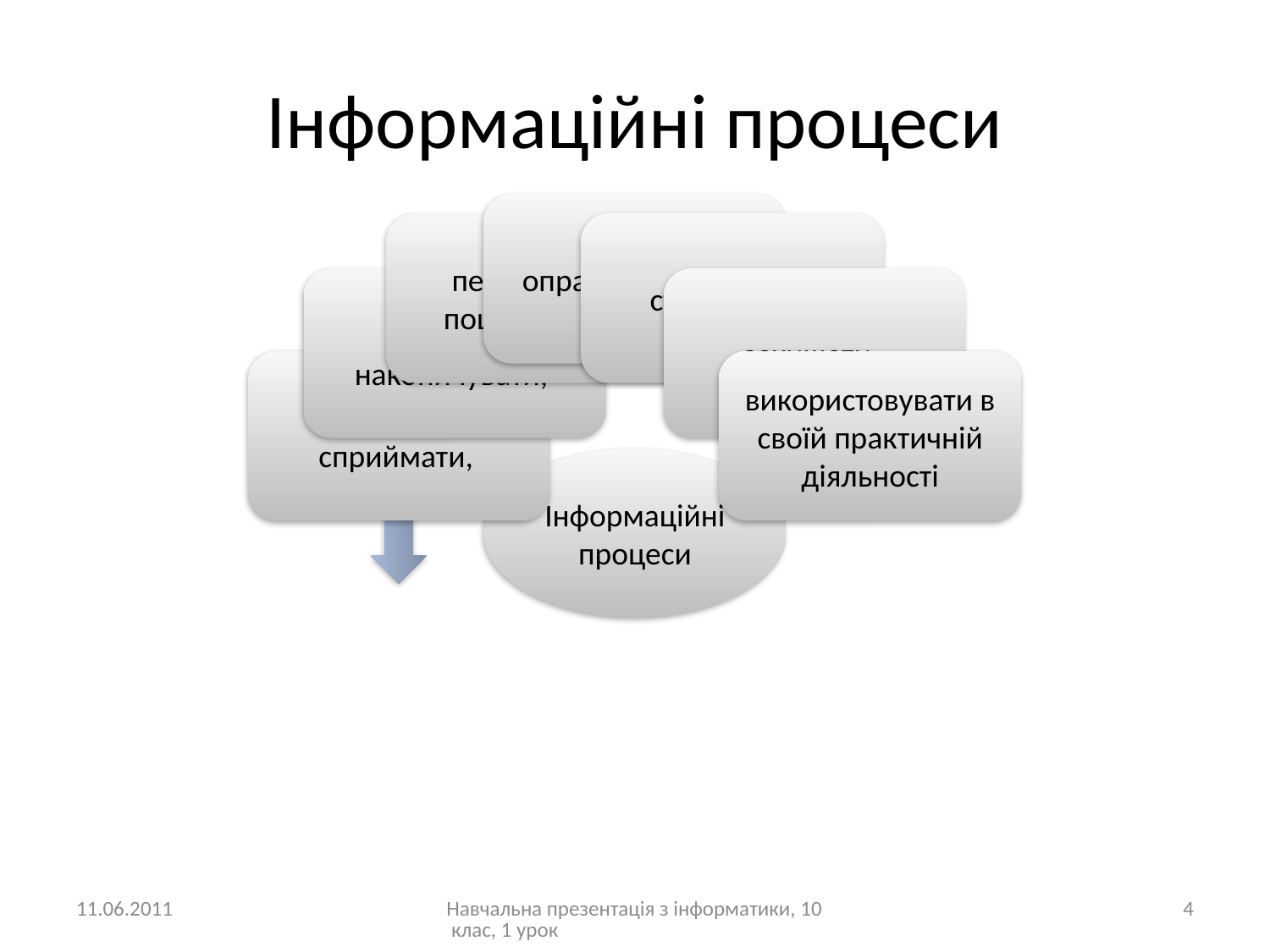

# Інформаційні процеси
Інформаційні процеси
опрацьовувати,
створювати,
захищати,
11.06.2011
Навчальна презентація з інформатики, 10 клас, 1 урок
4